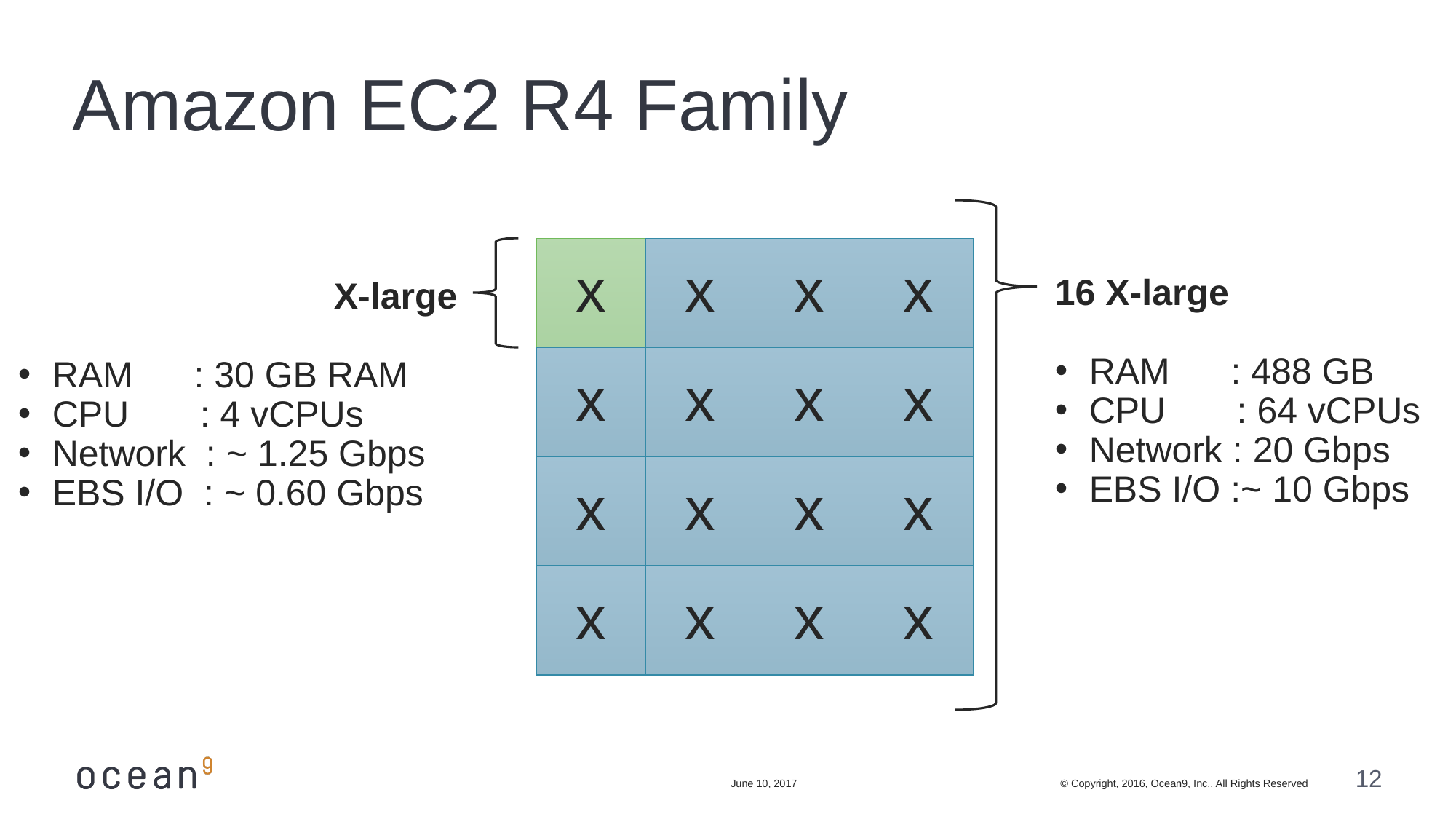

# Amazon EC2 R4 Family

x
x
x
x
16 X-large

RAM      : 488 GB
CPU       : 64 vCPUs
Network : 20 Gbps
EBS I/O :~ 10 Gbps
                               X-large

RAM      : 30 GB RAM
CPU       : 4 vCPUs
Network  : ~ 1.25 Gbps
EBS I/O  : ~ 0.60 Gbps

x
x
x
x
x
x
x
x
x
x
x
x
June 10, 2017
© Copyright, 2016, Ocean9, Inc., All Rights Reserved
12